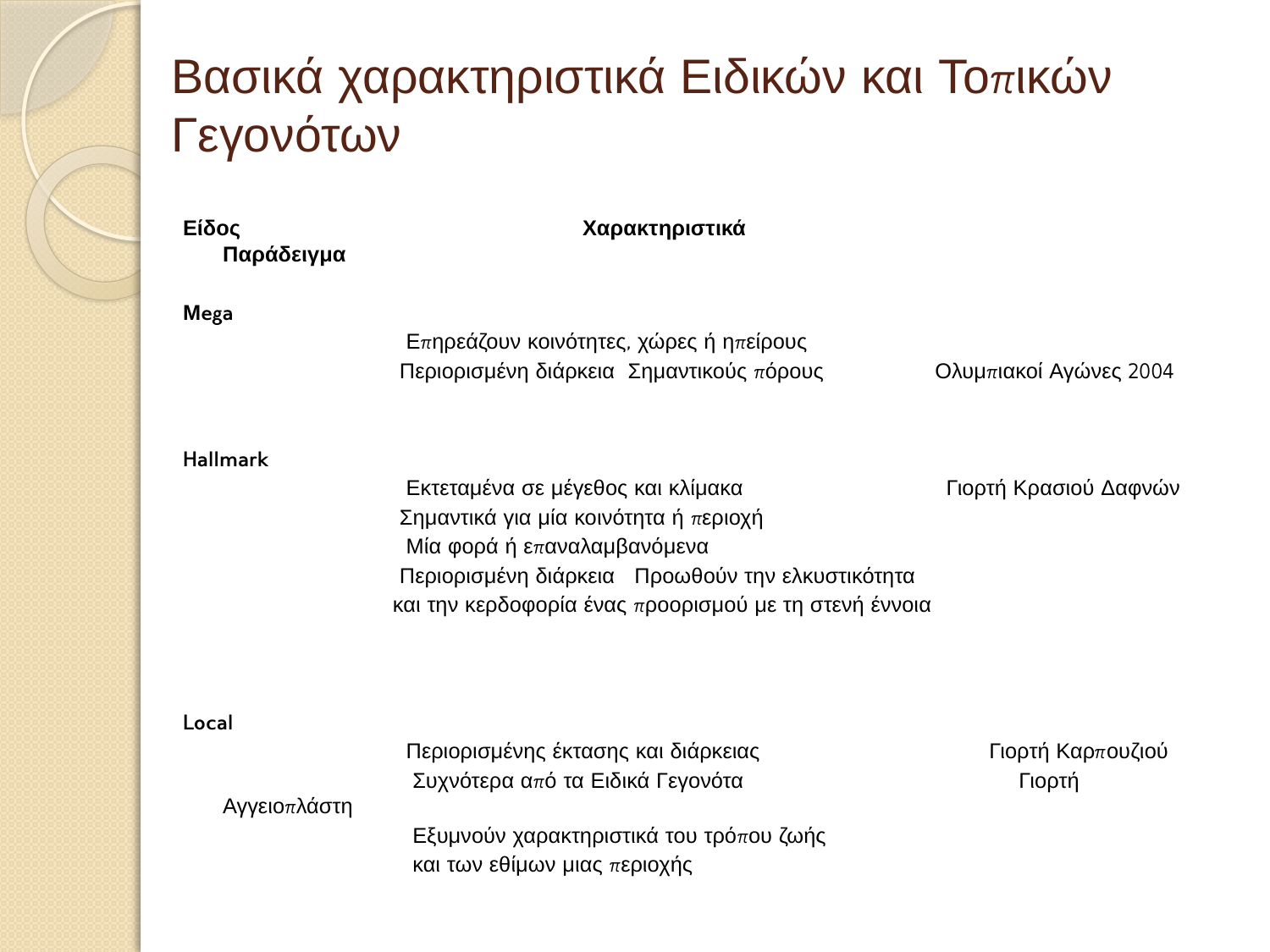

# Βασικά χαρακτηριστικά Ειδικών και Τοπικών Γεγονότων
Είδος                                                 Χαρακτηριστικά                                                   Παράδειγμα

Μega
                                  Επηρεάζουν κοινότητες, χώρες ή ηπείρους
                                 Περιορισμένη διάρκεια  Σημαντικούς πόρους                 Ολυμπιακοί Αγώνες 2004

Hallmark
                                  Εκτεταμένα σε μέγεθος και κλίμακα                               Γιορτή Κρασιού Δαφνών
                                 Σημαντικά για μία κοινότητα ή περιοχή
                                  Μία φορά ή επαναλαμβανόμενα
                                 Περιορισμένη διάρκεια   Προωθούν την ελκυστικότητα
                                και την κερδοφορία ένας προορισμού με τη στενή έννοια

Local
                                  Περιορισμένης έκτασης και διάρκειας                                   Γιορτή Καρπουζιού
                                   Συχνότερα από τα Ειδικά Γεγονότα                                          Γιορτή Αγγειοπλάστη
                                   Εξυμνούν χαρακτηριστικά του τρόπου ζωής
                                   και των εθίμων μιας περιοχής